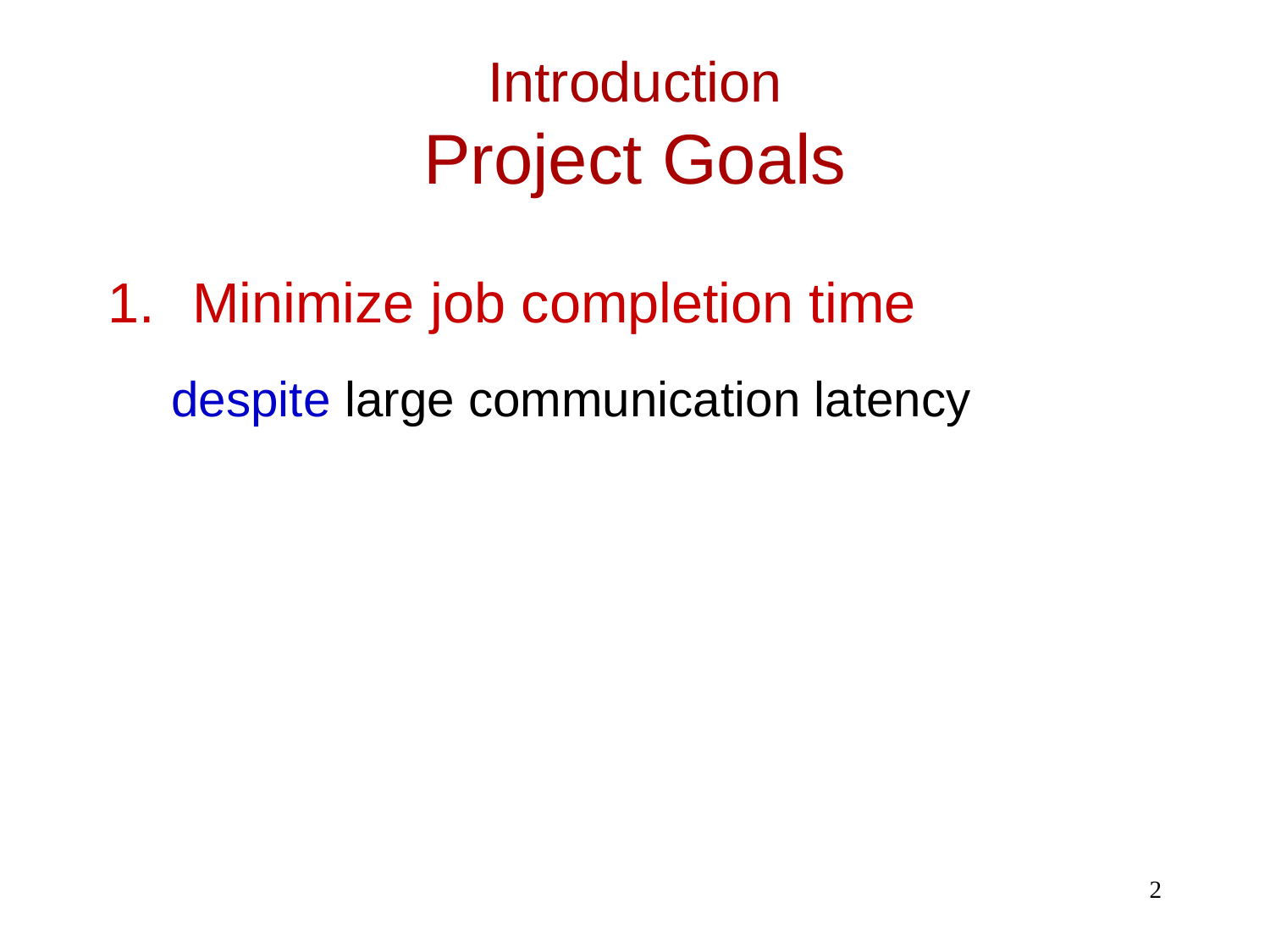

# Introduction Project Goals
Minimize job completion time
despite large communication latency
2